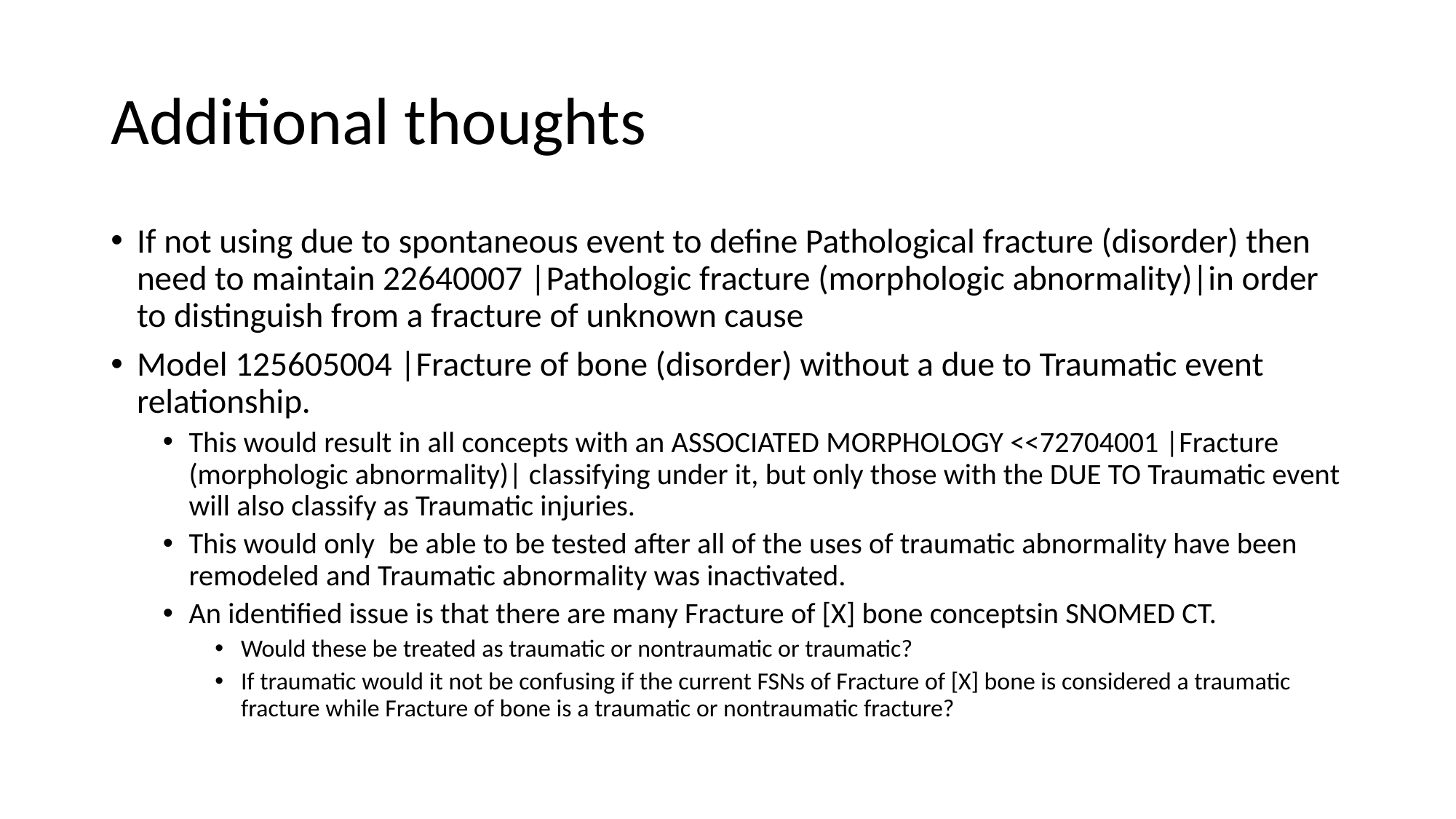

# Additional thoughts
If not using due to spontaneous event to define Pathological fracture (disorder) then need to maintain 22640007 |Pathologic fracture (morphologic abnormality)|in order to distinguish from a fracture of unknown cause
Model 125605004 |Fracture of bone (disorder) without a due to Traumatic event relationship.
This would result in all concepts with an ASSOCIATED MORPHOLOGY <<72704001 |Fracture (morphologic abnormality)| classifying under it, but only those with the DUE TO Traumatic event will also classify as Traumatic injuries.
This would only  be able to be tested after all of the uses of traumatic abnormality have been remodeled and Traumatic abnormality was inactivated.
An identified issue is that there are many Fracture of [X] bone conceptsin SNOMED CT.
Would these be treated as traumatic or nontraumatic or traumatic?
If traumatic would it not be confusing if the current FSNs of Fracture of [X] bone is considered a traumatic fracture while Fracture of bone is a traumatic or nontraumatic fracture?